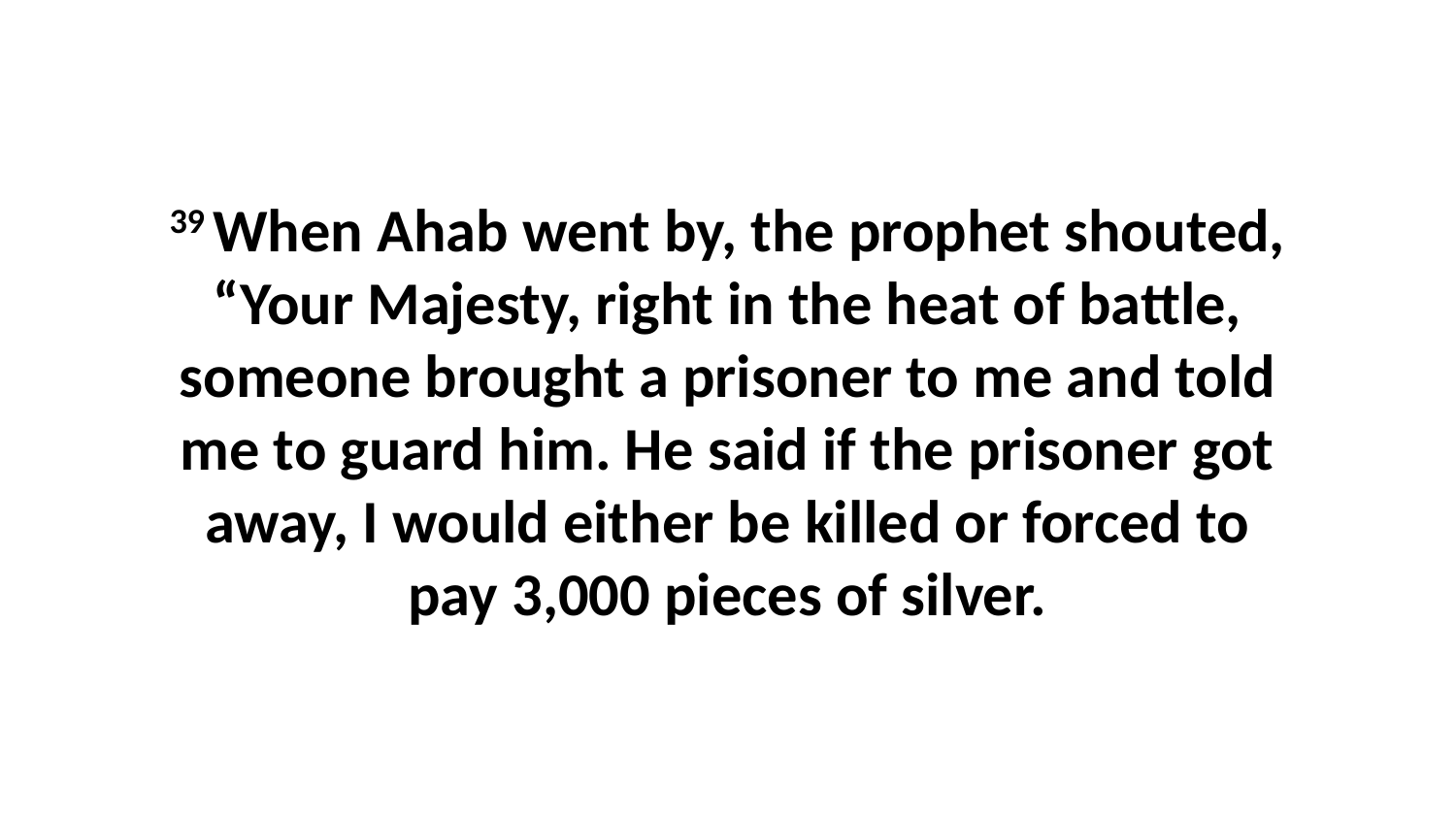

39 When Ahab went by, the prophet shouted, “Your Majesty, right in the heat of battle, someone brought a prisoner to me and told me to guard him. He said if the prisoner got away, I would either be killed or forced to pay 3,000 pieces of silver.